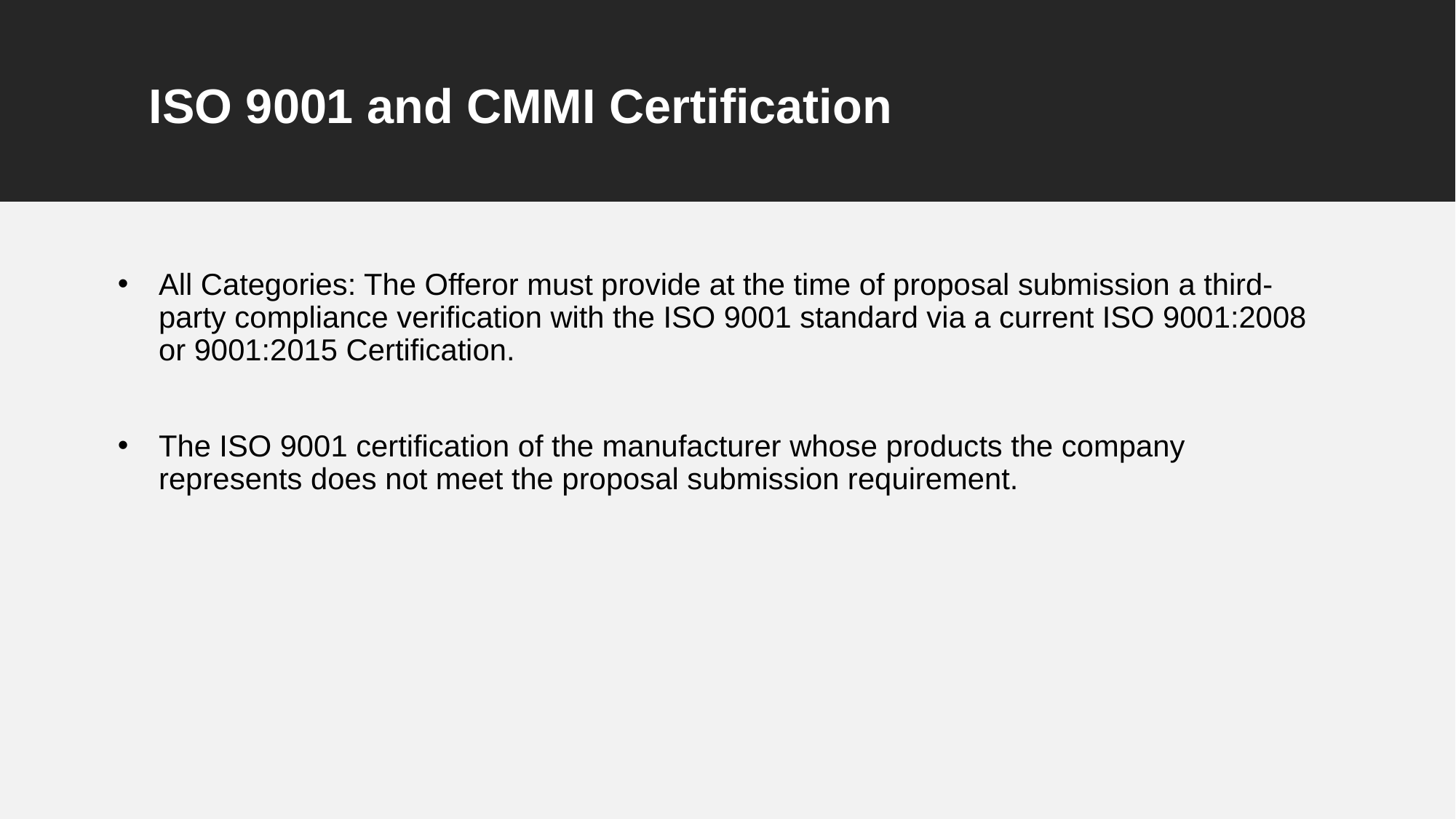

# ISO 9001 and CMMI Certification

All Categories: The Offeror must provide at the time of proposal submission a third-party compliance verification with the ISO 9001 standard via a current ISO 9001:2008 or 9001:2015 Certification.

The ISO 9001 certification of the manufacturer whose products the company represents does not meet the proposal submission requirement.